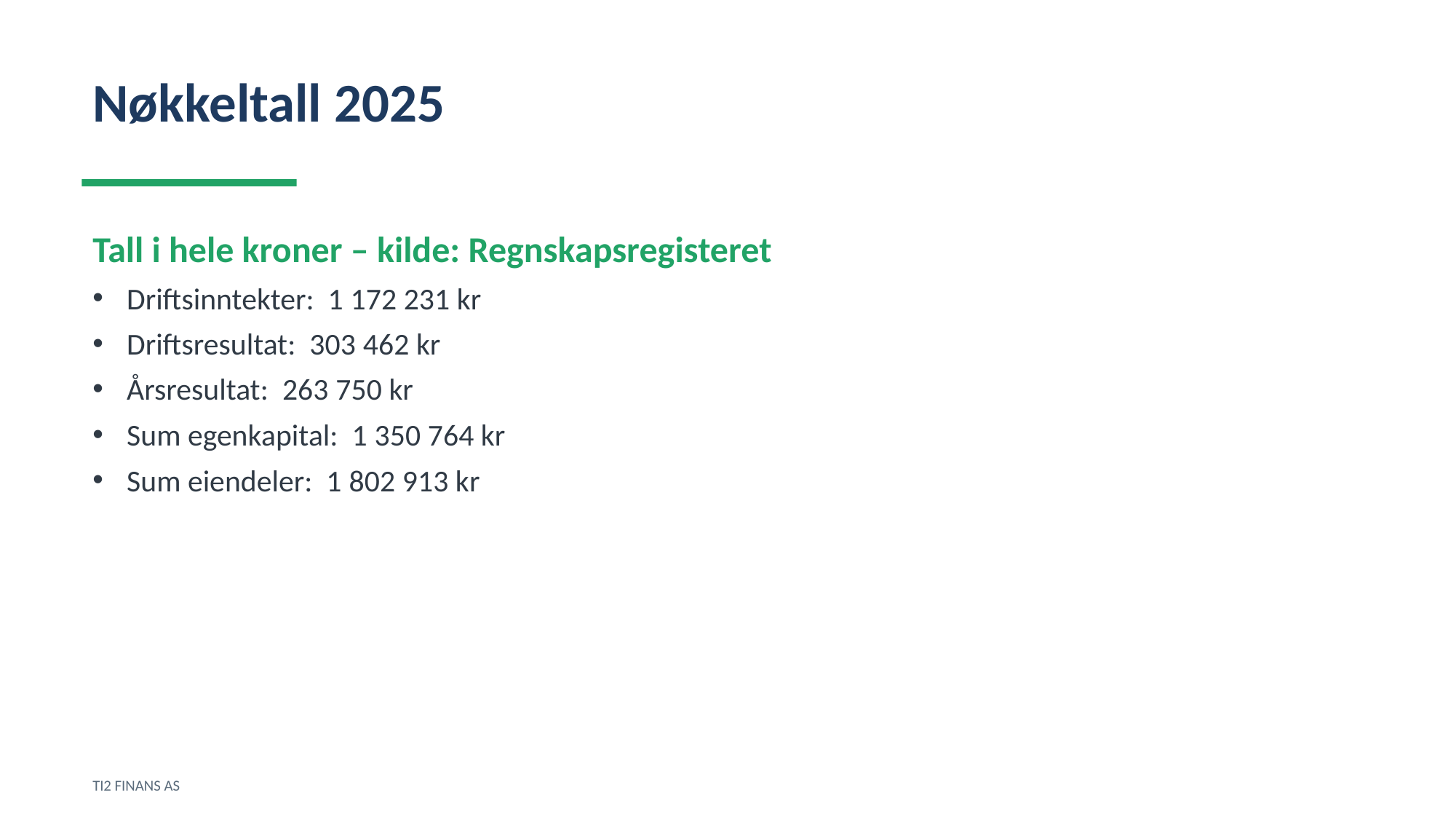

Nøkkeltall 2025

Tall i hele kroner – kilde: Regnskapsregisteret
Driftsinntekter:  1 172 231 kr
Driftsresultat:  303 462 kr
Årsresultat:  263 750 kr
Sum egenkapital:  1 350 764 kr
Sum eiendeler:  1 802 913 kr
TI2 FINANS AS